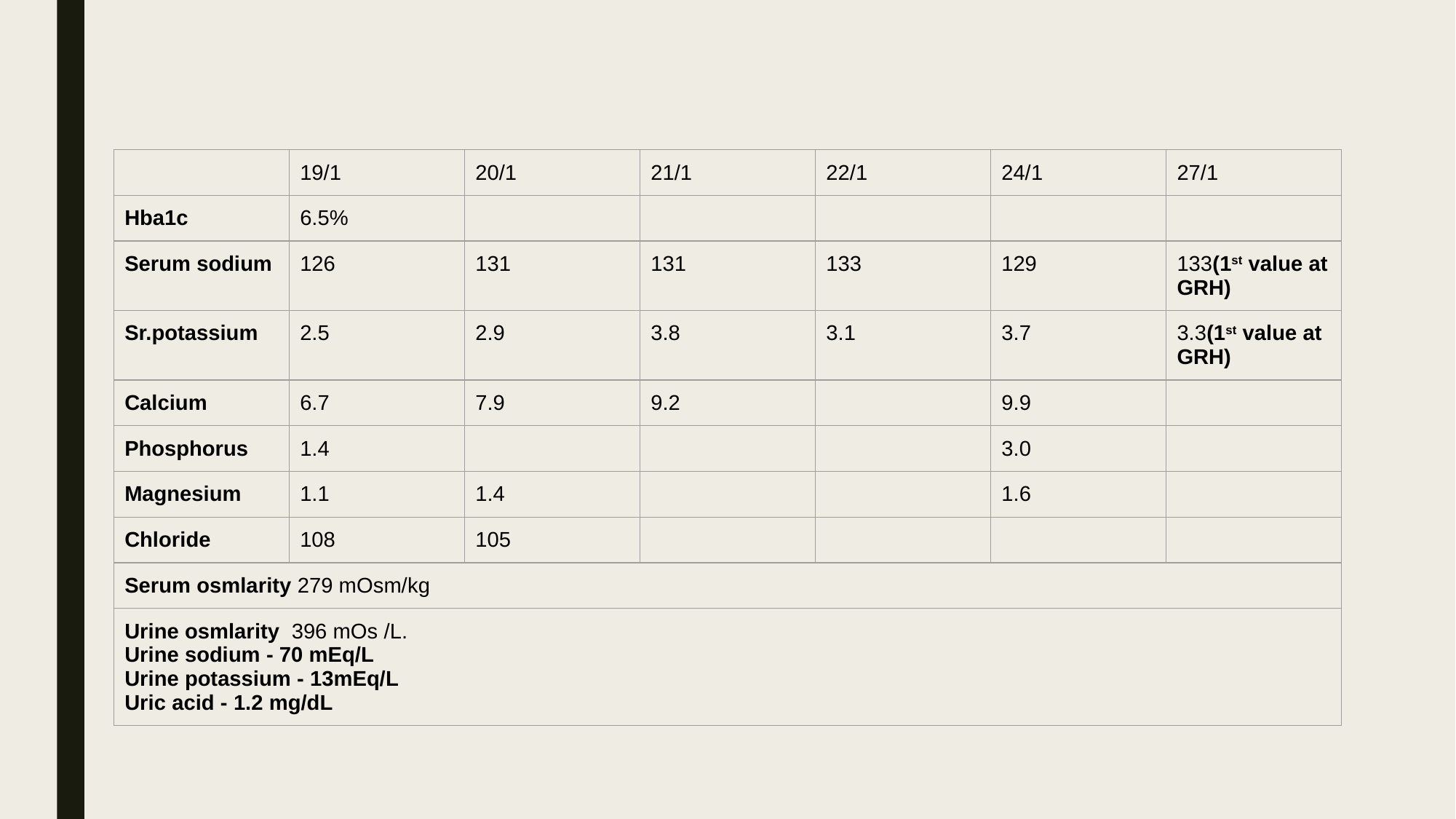

|  | 19/1 | 20/1 | 21/1 | 22/1 | 24/1 | 27/1 |
| --- | --- | --- | --- | --- | --- | --- |
| Hba1c | 6.5% |  |  |  |  |  |
| Serum sodium | 126 | 131 | 131 | 133 | 129 | 133(1st value at GRH) |
| Sr.potassium | 2.5 | 2.9 | 3.8 | 3.1 | 3.7 | 3.3(1st value at GRH) |
| Calcium | 6.7 | 7.9 | 9.2 |  | 9.9 |  |
| Phosphorus | 1.4 |  |  |  | 3.0 |  |
| Magnesium | 1.1 | 1.4 |  |  | 1.6 |  |
| Chloride | 108 | 105 |  |  |  |  |
| Serum osmlarity 279 mOsm/kg |  |  |  |  |  |  |
| Urine osmlarity 396 mOs /L. Urine sodium - 70 mEq/L Urine potassium - 13mEq/L Uric acid - 1.2 mg/dL |  |  |  |  |  |  |